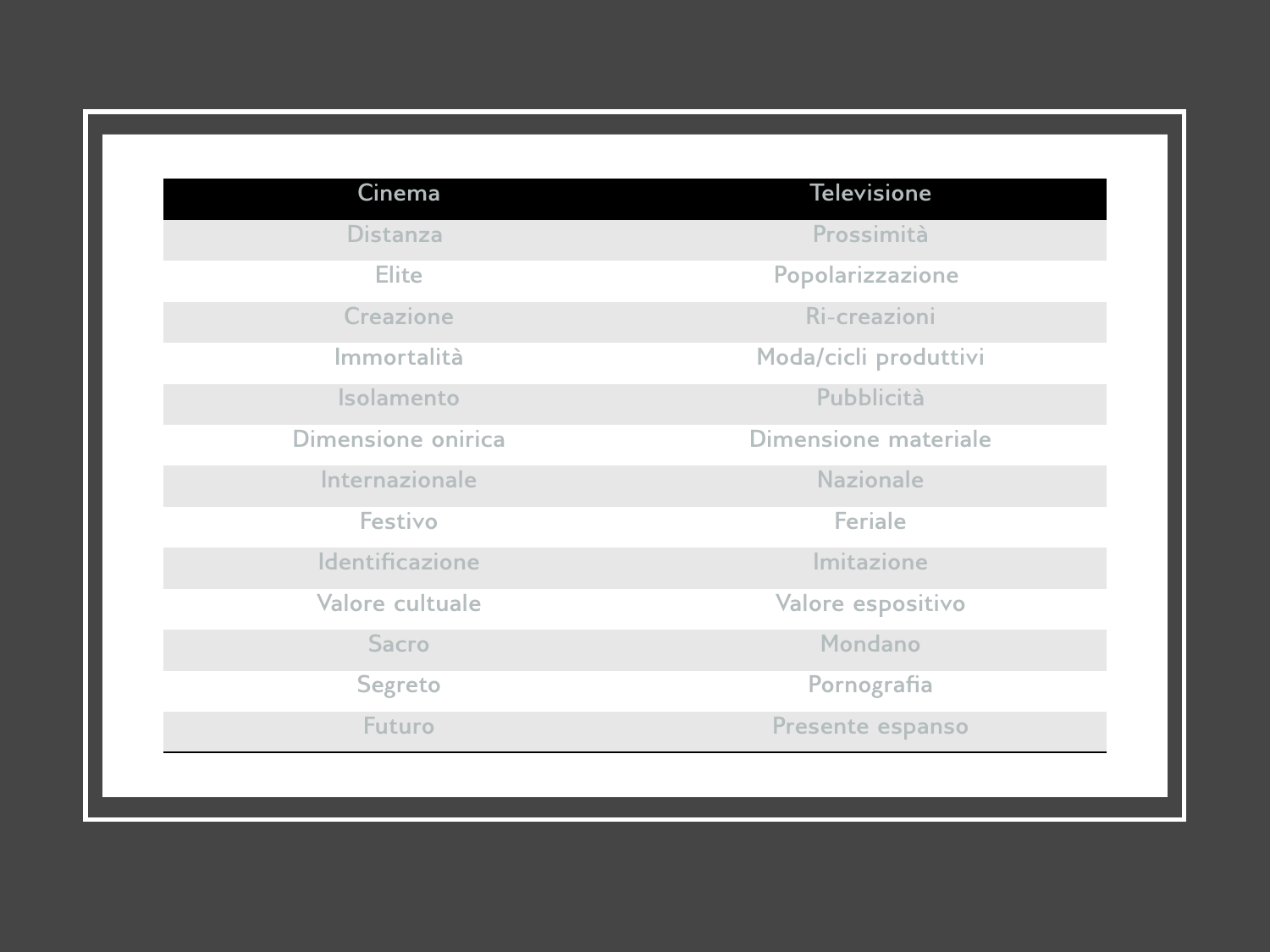

| Cinema | Televisione |
| --- | --- |
| Distanza | Prossimità |
| Elite | Popolarizzazione |
| Creazione | Ri-creazioni |
| Immortalità | Moda/cicli produttivi |
| Isolamento | Pubblicità |
| Dimensione onirica | Dimensione materiale |
| Internazionale | Nazionale |
| Festivo | Feriale |
| Identificazione | Imitazione |
| Valore cultuale | Valore espositivo |
| Sacro | Mondano |
| Segreto | Pornografia |
| Futuro | Presente espanso |